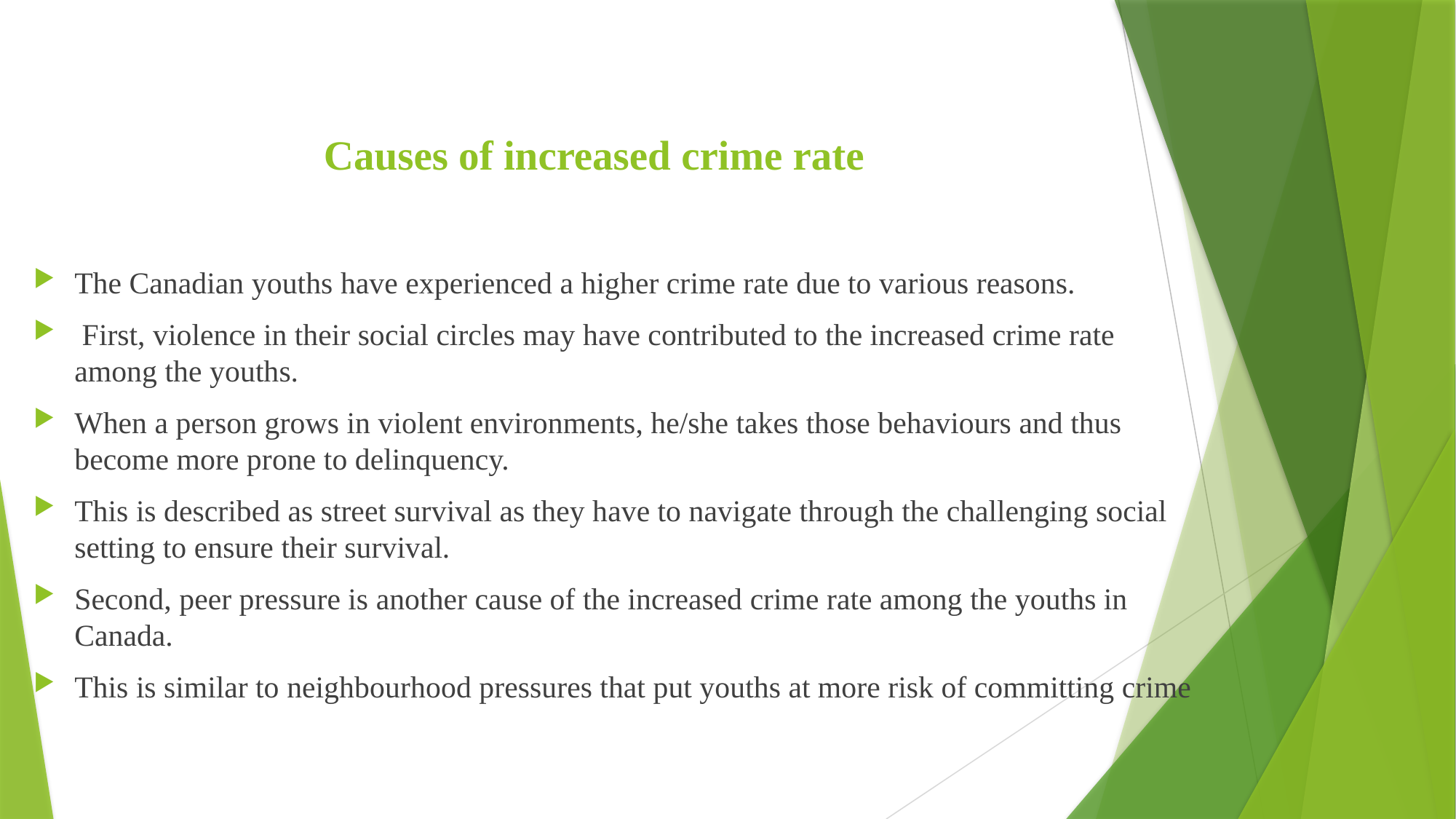

# Causes of increased crime rate
The Canadian youths have experienced a higher crime rate due to various reasons.
 First, violence in their social circles may have contributed to the increased crime rate among the youths.
When a person grows in violent environments, he/she takes those behaviours and thus become more prone to delinquency.
This is described as street survival as they have to navigate through the challenging social setting to ensure their survival.
Second, peer pressure is another cause of the increased crime rate among the youths in Canada.
This is similar to neighbourhood pressures that put youths at more risk of committing crime